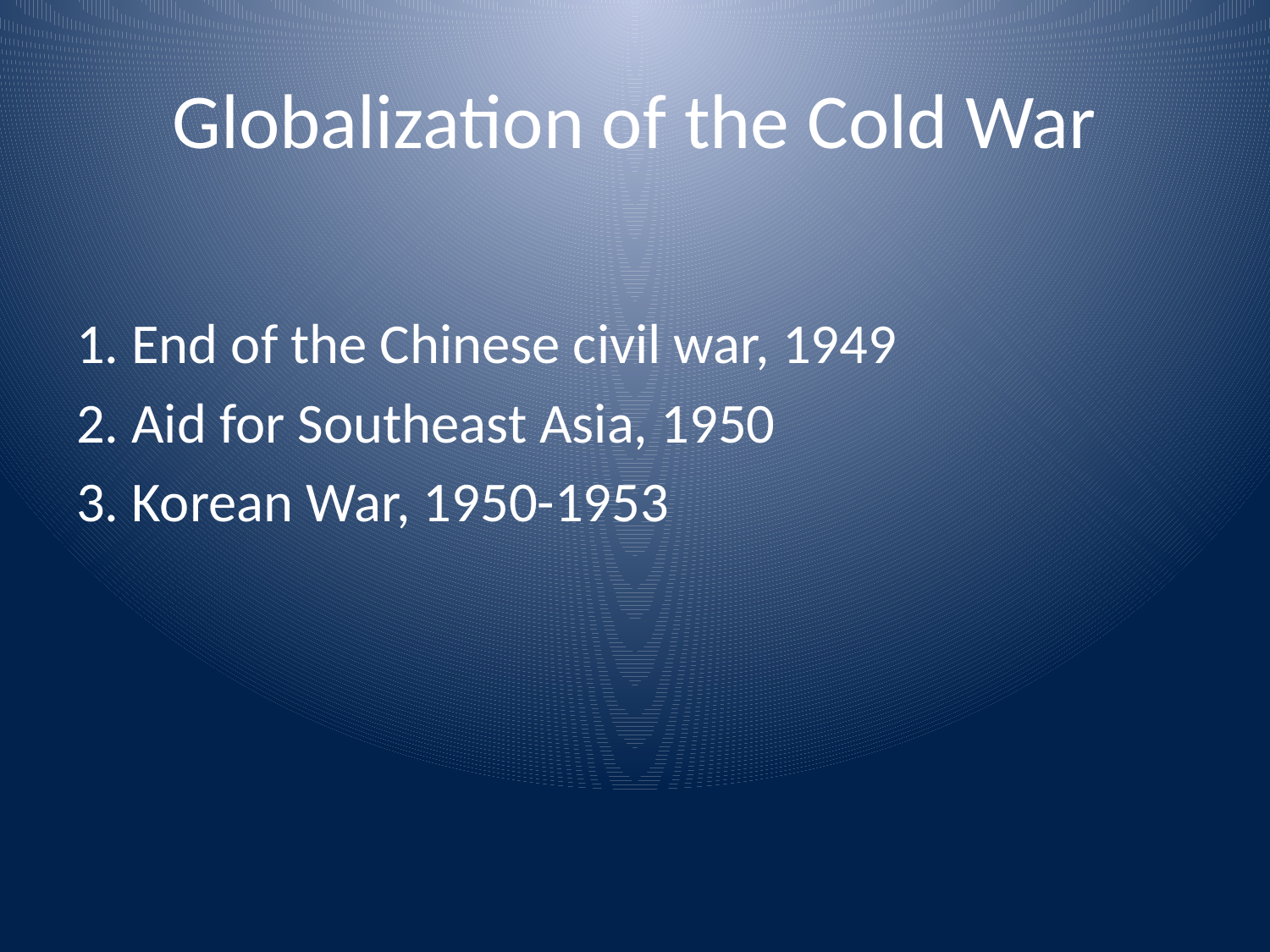

# Globalization of the Cold War

1. End of the Chinese civil war, 1949
2. Aid for Southeast Asia, 1950
3. Korean War, 1950-1953